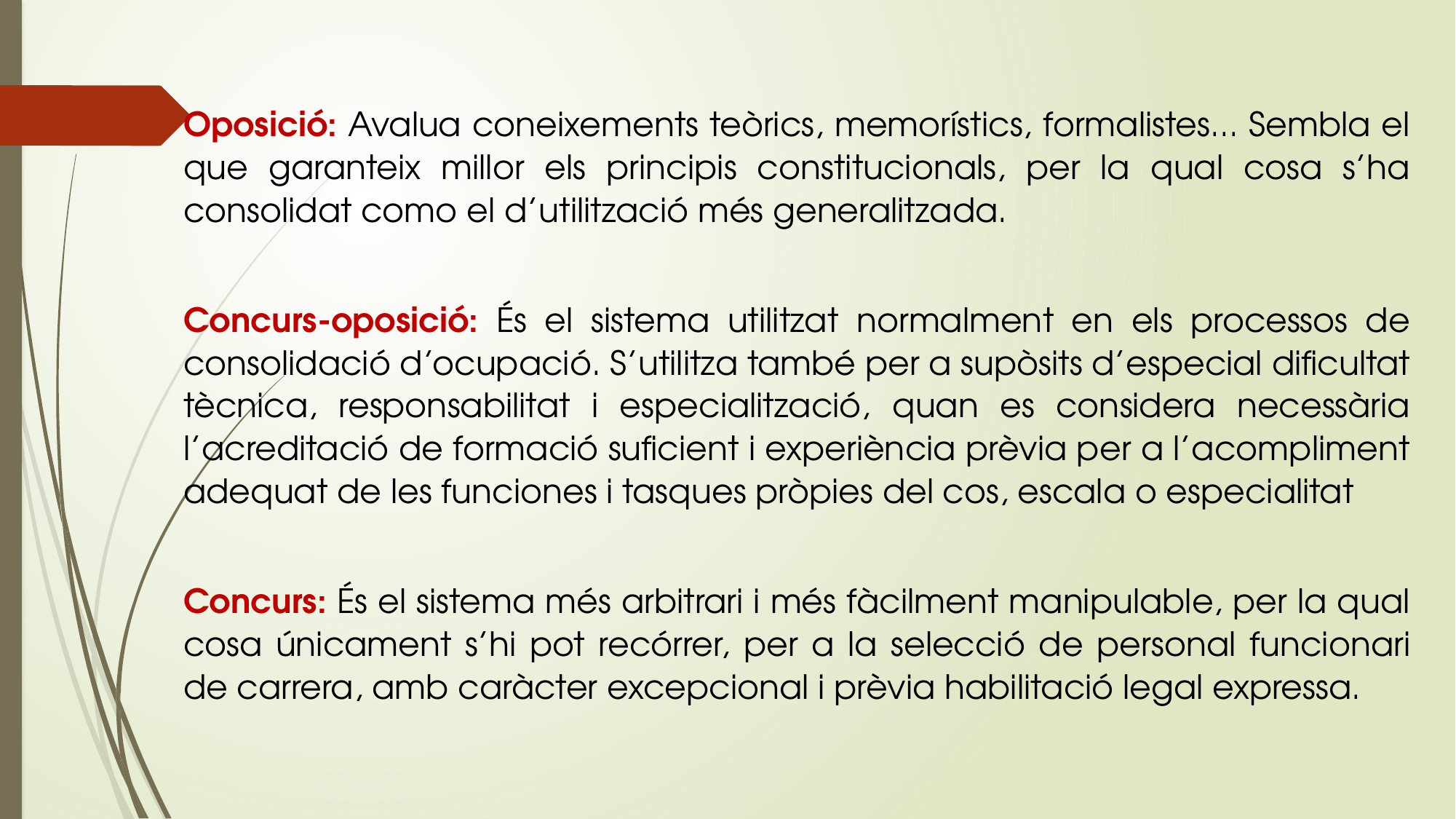

Oposició: Avalua coneixements teòrics, memorístics, formalistes... Sembla el que garanteix millor els principis constitucionals, per la qual cosa s’ha consolidat como el d’utilització més generalitzada.

Concurs-oposició: És el sistema utilitzat normalment en els processos de consolidació d’ocupació. S’utilitza també per a supòsits d’especial dificultat tècnica, responsabilitat i especialització, quan es considera necessària l’acreditació de formació suficient i experiència prèvia per a l’acompliment adequat de les funciones i tasques pròpies del cos, escala o especialitat

Concurs: És el sistema més arbitrari i més fàcilment manipulable, per la qual cosa únicament s’hi pot recórrer, per a la selecció de personal funcionari de carrera, amb caràcter excepcional i prèvia habilitació legal expressa.